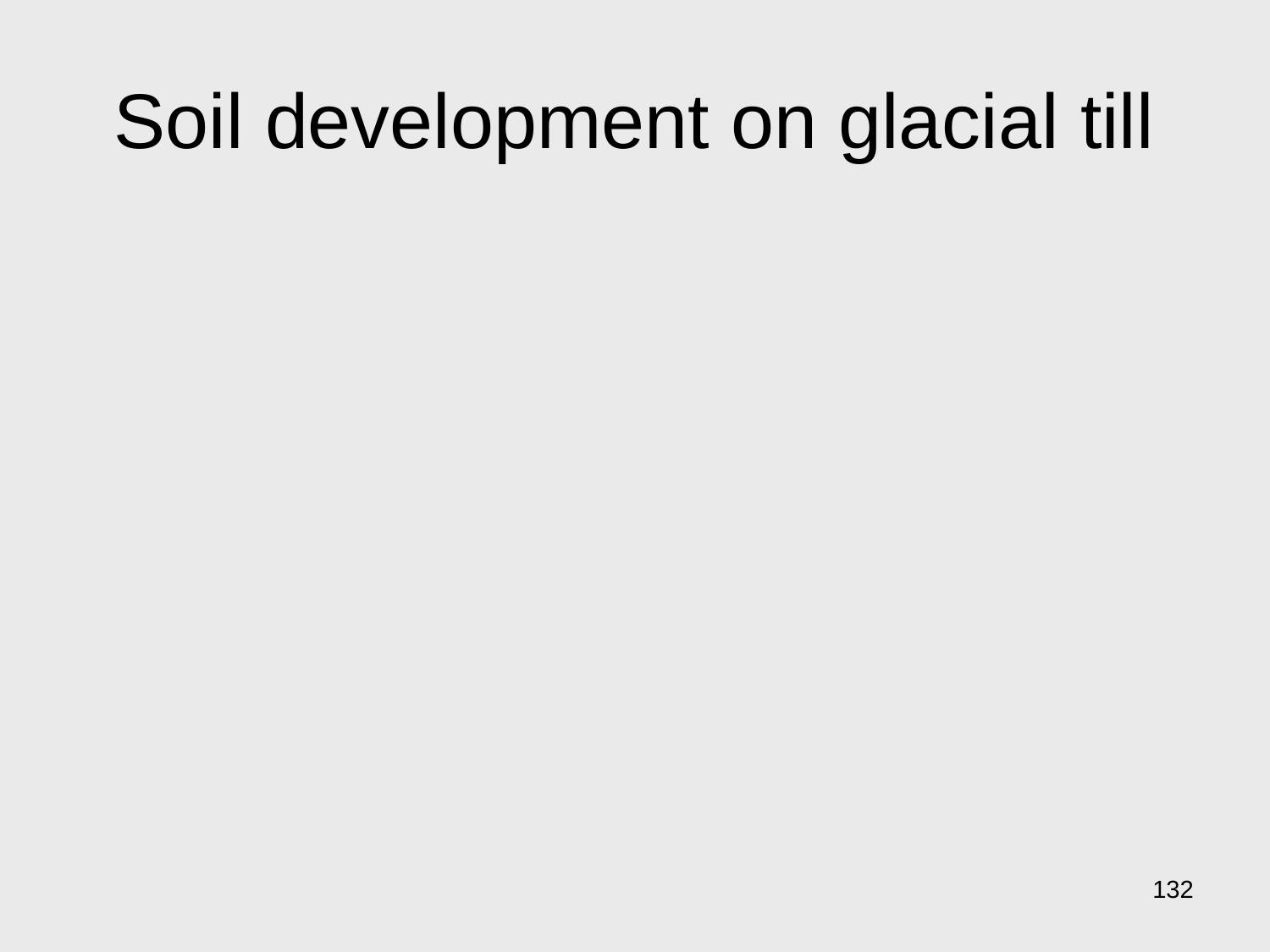

# Soil development on glacial till
132